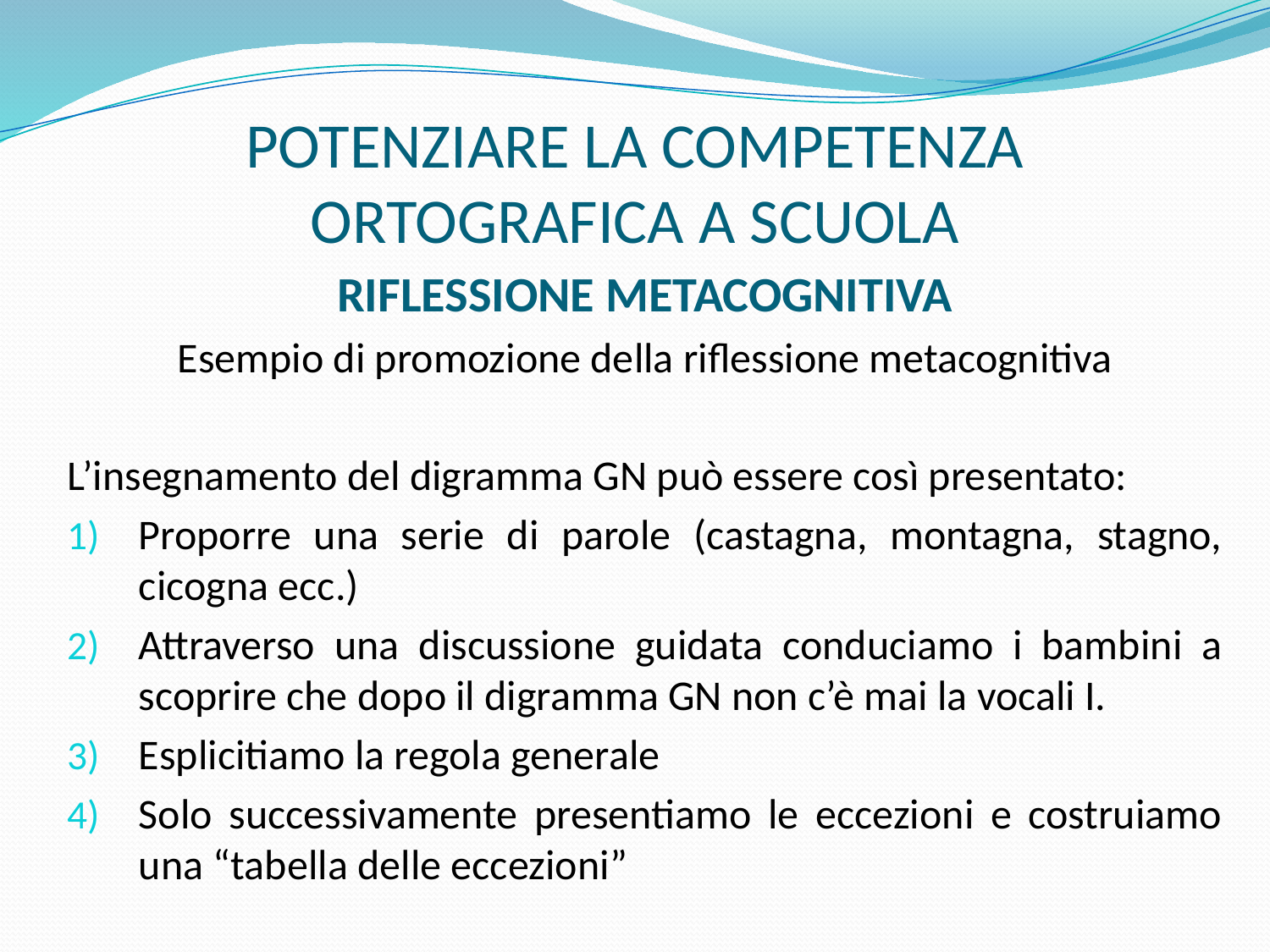

# POTENZIARE LA COMPETENZA ORTOGRAFICA A SCUOLA
RIFLESSIONE METACOGNITIVA
Esempio di promozione della riflessione metacognitiva

L’insegnamento del digramma GN può essere così presentato:
Proporre una serie di parole (castagna, montagna, stagno, cicogna ecc.)
Attraverso una discussione guidata conduciamo i bambini a scoprire che dopo il digramma GN non c’è mai la vocali I.
Esplicitiamo la regola generale
Solo successivamente presentiamo le eccezioni e costruiamo una “tabella delle eccezioni”